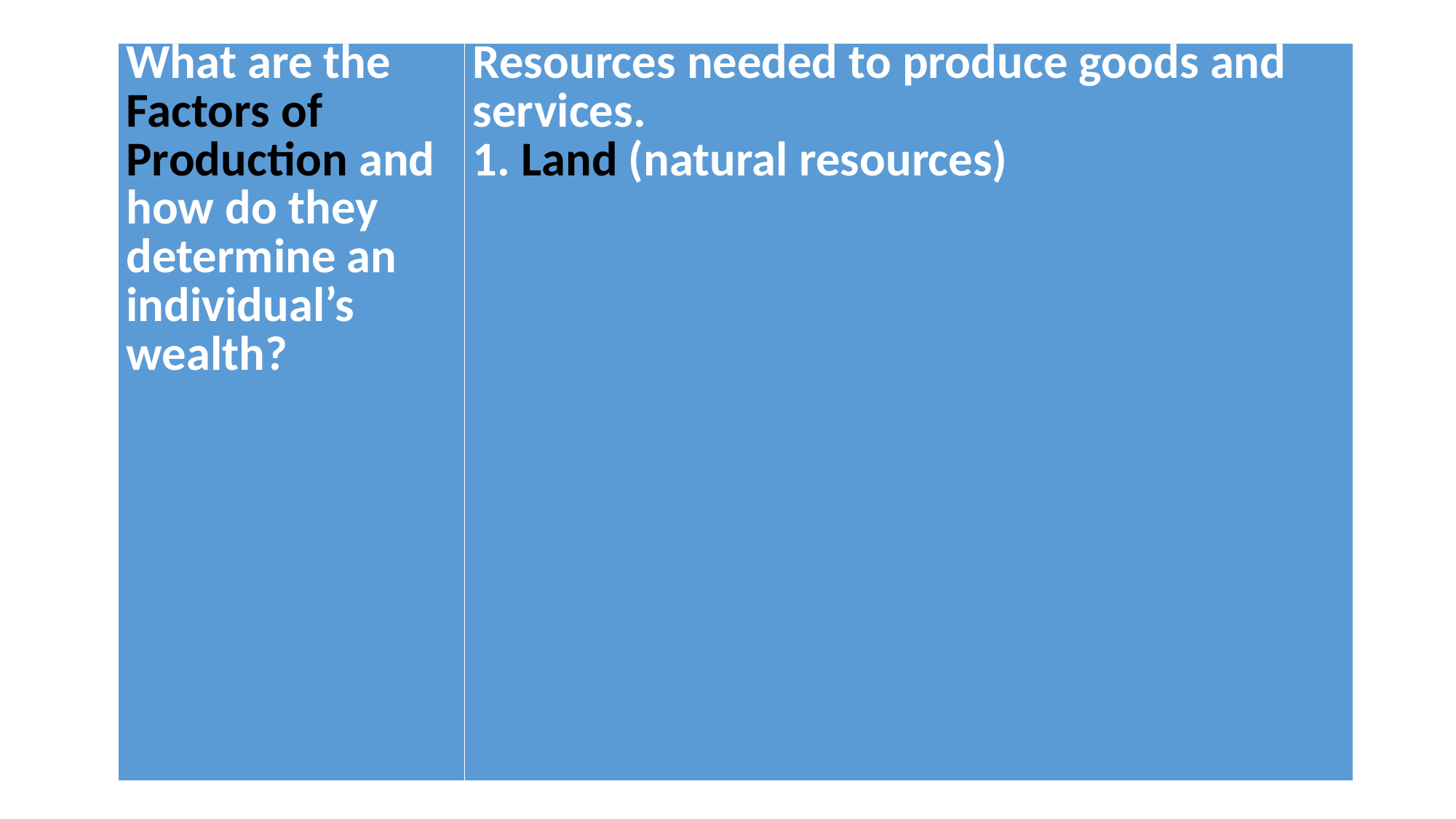

| What are the Factors of Production and how do they determine an individual’s wealth? | Resources needed to produce goods and services. 1. Land (natural resources) |
| --- | --- |